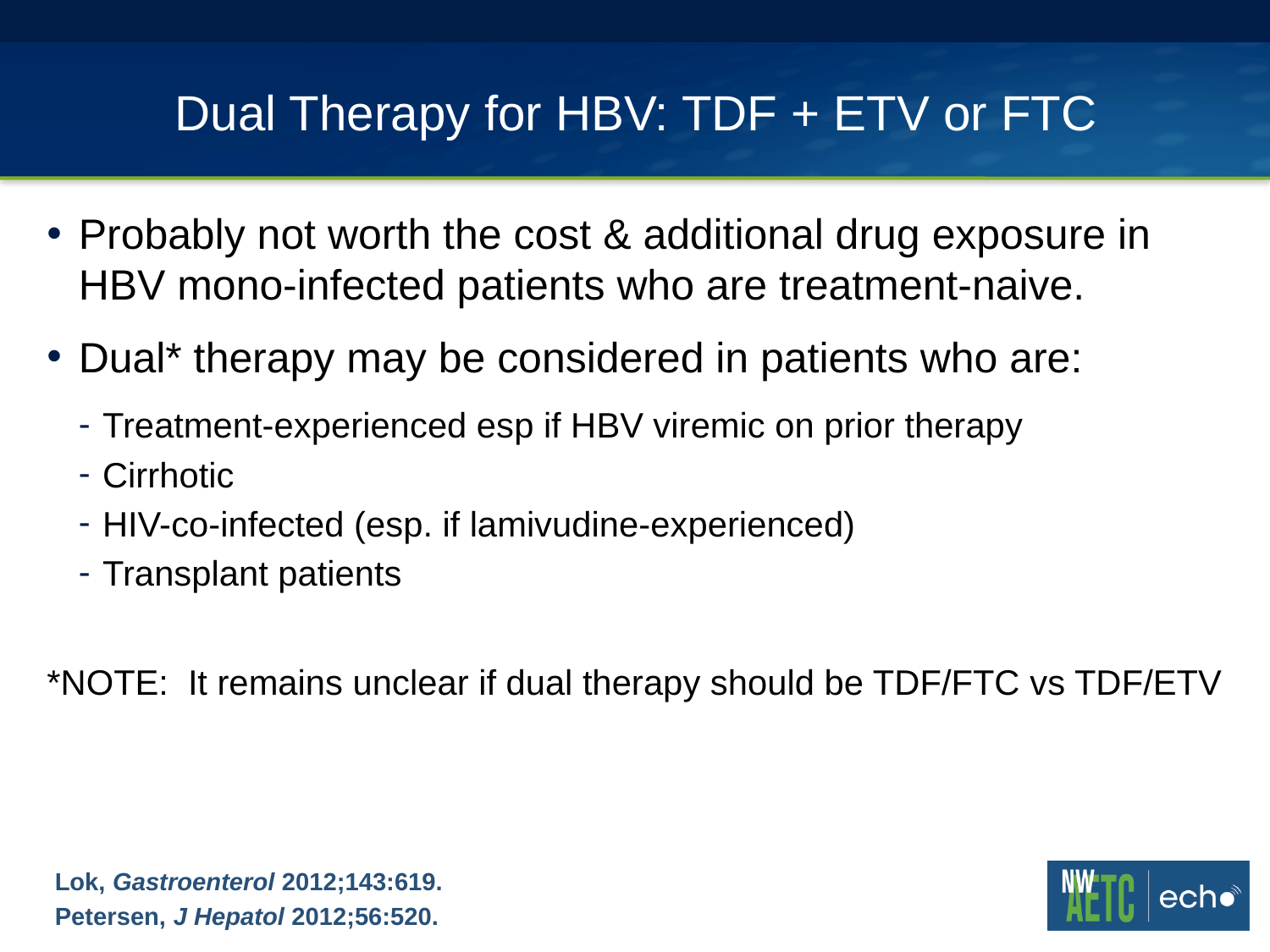

# Dual Therapy for HBV: TDF + ETV or FTC
Probably not worth the cost & additional drug exposure in HBV mono-infected patients who are treatment-naive.
Dual* therapy may be considered in patients who are:
Treatment-experienced esp if HBV viremic on prior therapy
Cirrhotic
HIV-co-infected (esp. if lamivudine-experienced)
Transplant patients

*NOTE:  It remains unclear if dual therapy should be TDF/FTC vs TDF/ETV

Lok, Gastroenterol 2012;143:619.
Petersen, J Hepatol 2012;56:520.